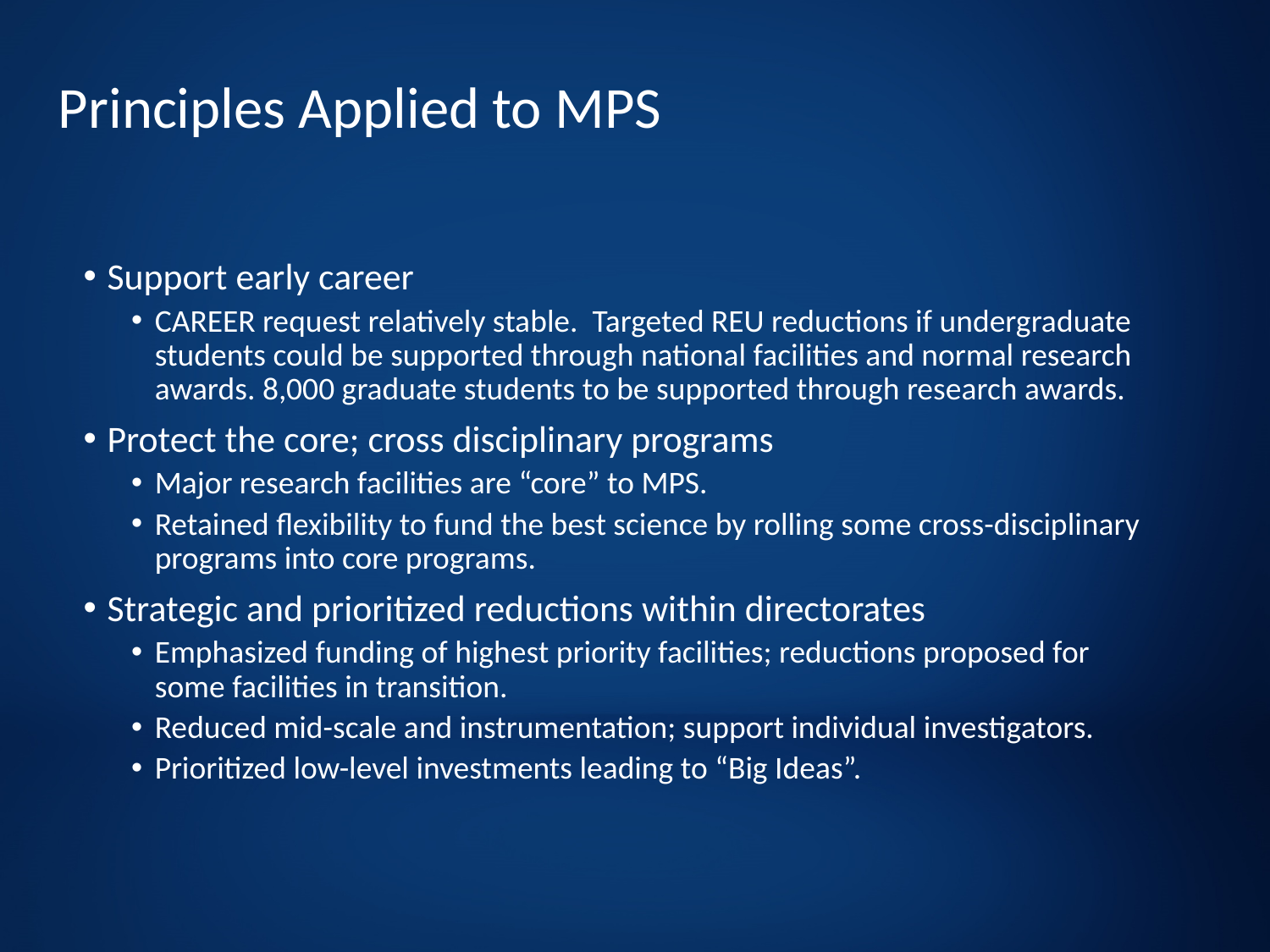

# Principles Applied to MPS
Support early career
CAREER request relatively stable.  Targeted REU reductions if undergraduate students could be supported through national facilities and normal research awards. 8,000 graduate students to be supported through research awards.
Protect the core; cross disciplinary programs
Major research facilities are “core” to MPS.
Retained flexibility to fund the best science by rolling some cross-disciplinary programs into core programs.
Strategic and prioritized reductions within directorates
Emphasized funding of highest priority facilities; reductions proposed for some facilities in transition.
Reduced mid-scale and instrumentation; support individual investigators.
Prioritized low-level investments leading to “Big Ideas”.